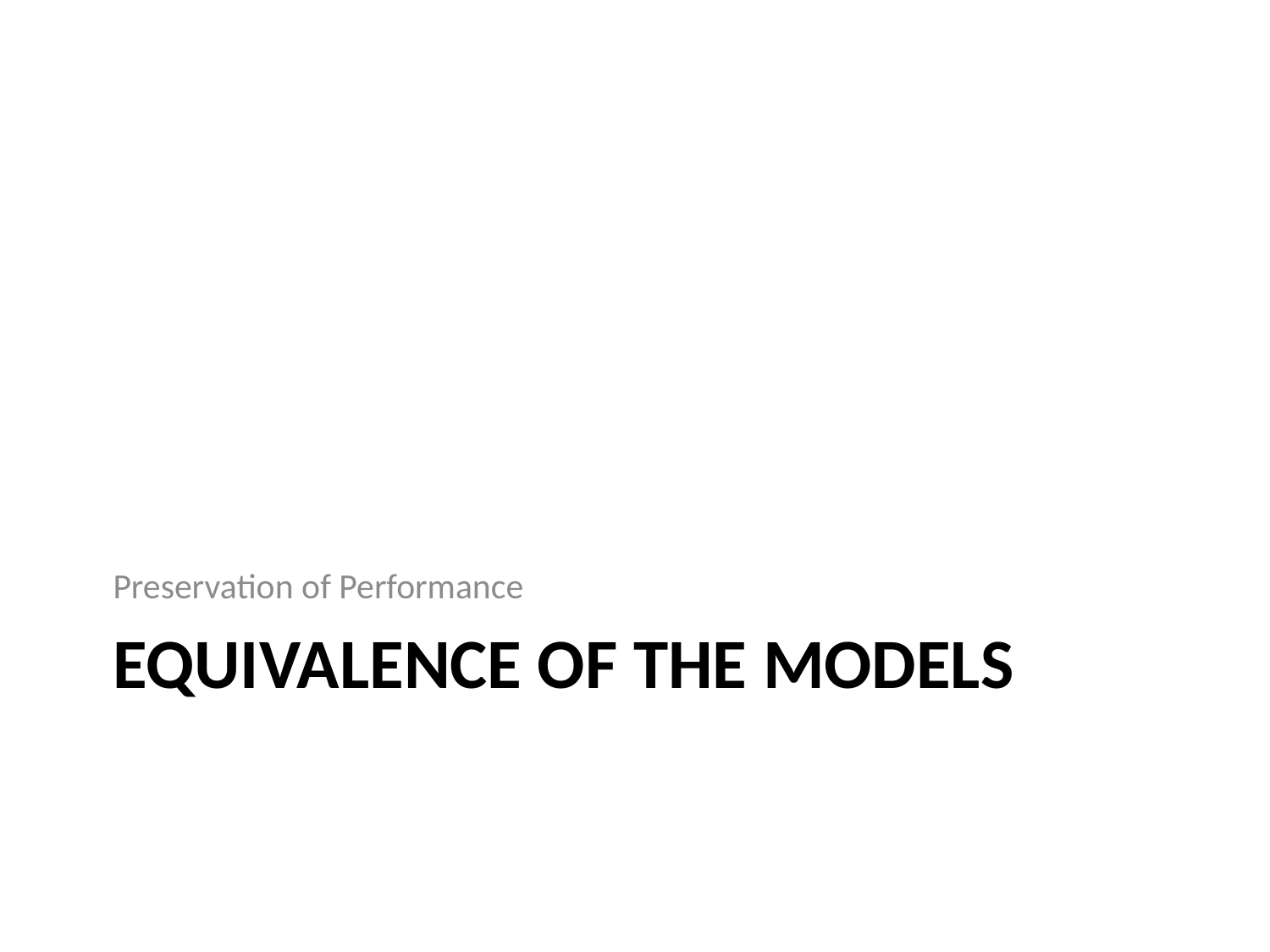

Preservation of Performance
# Equivalence of the Models